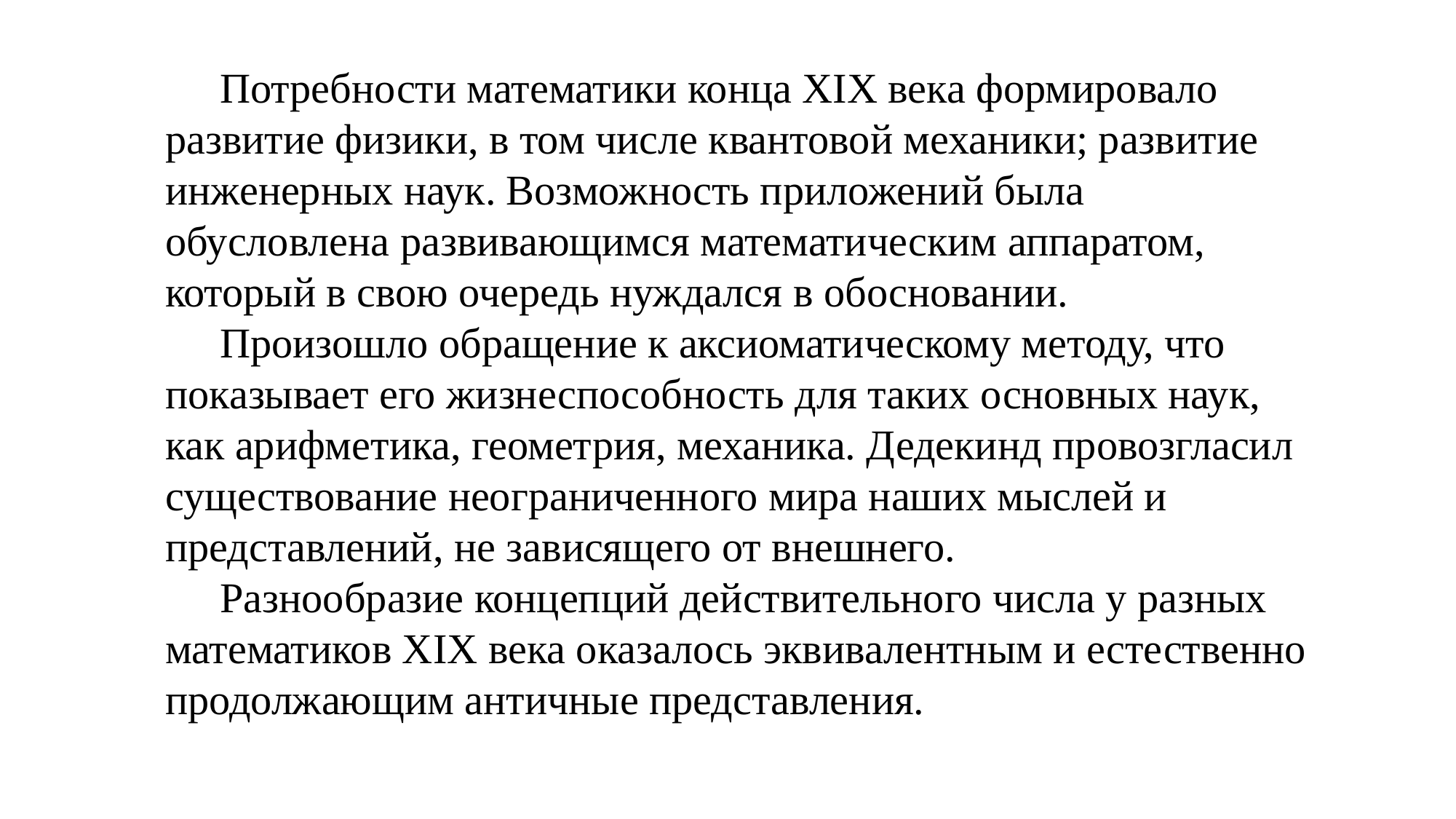

Потребности математики конца XIX века формировало развитие физики, в том числе квантовой механики; развитие инженерных наук. Возможность приложений была обусловлена развивающимся математическим аппаратом, который в свою очередь нуждался в обосновании.
Произошло обращение к аксиоматическому методу, что показывает его жизнеспособность для таких основных наук, как арифметика, геометрия, механика. Дедекинд провозгласил существование неограниченного мира наших мыслей и представлений, не зависящего от внешнего.
Разнообразие концепций действительного числа у разных математиков XIX века оказалось эквивалентным и естественно продолжающим античные представления.